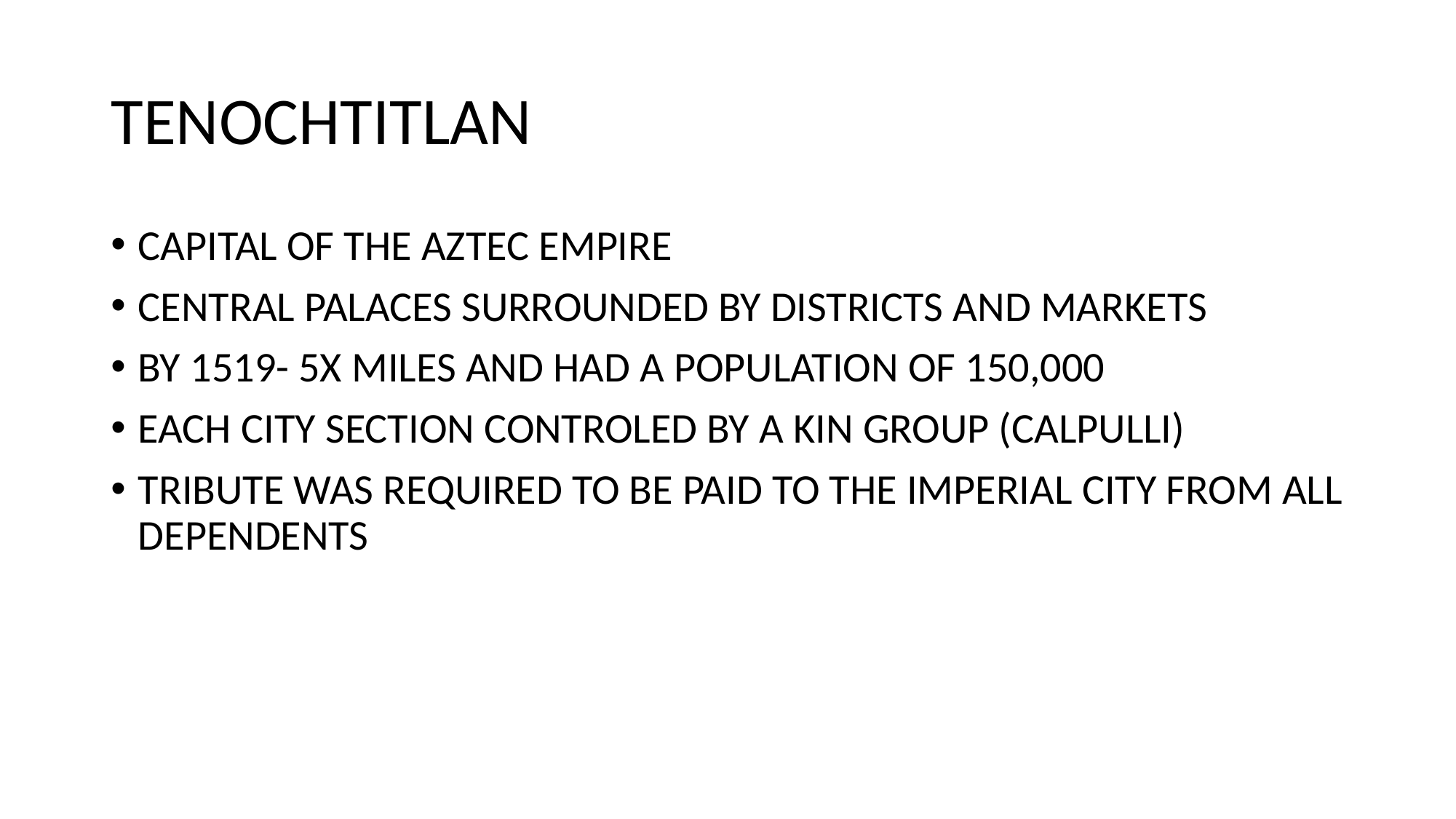

# TENOCHTITLAN
CAPITAL OF THE AZTEC EMPIRE
CENTRAL PALACES SURROUNDED BY DISTRICTS AND MARKETS
BY 1519- 5X MILES AND HAD A POPULATION OF 150,000
EACH CITY SECTION CONTROLED BY A KIN GROUP (CALPULLI)
TRIBUTE WAS REQUIRED TO BE PAID TO THE IMPERIAL CITY FROM ALL DEPENDENTS